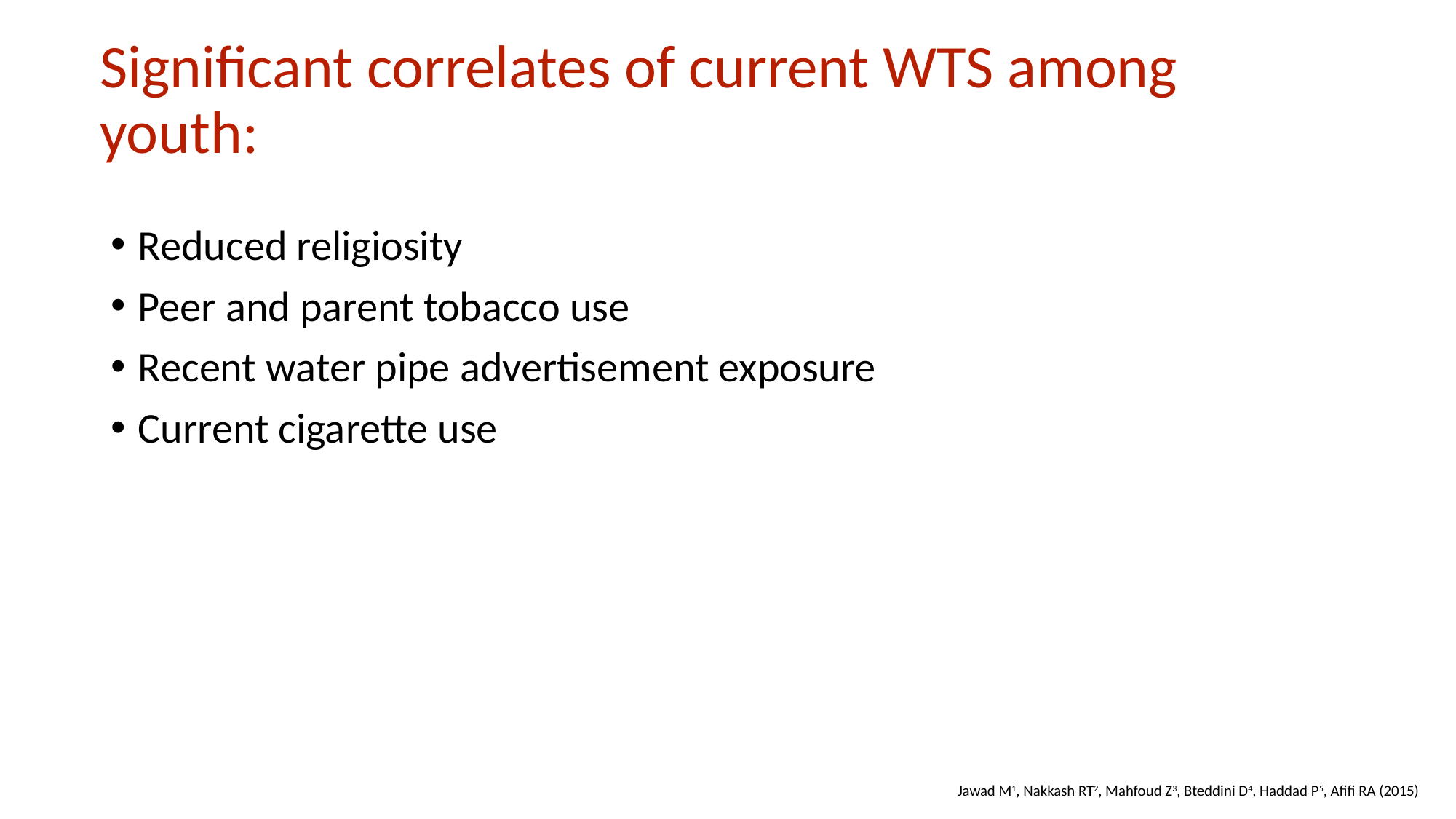

# Significant correlates of current WTS among youth:
Reduced religiosity
Peer and parent tobacco use
Recent water pipe advertisement exposure
Current cigarette use
Jawad M1, Nakkash RT2, Mahfoud Z3, Bteddini D4, Haddad P5, Afifi RA (2015)